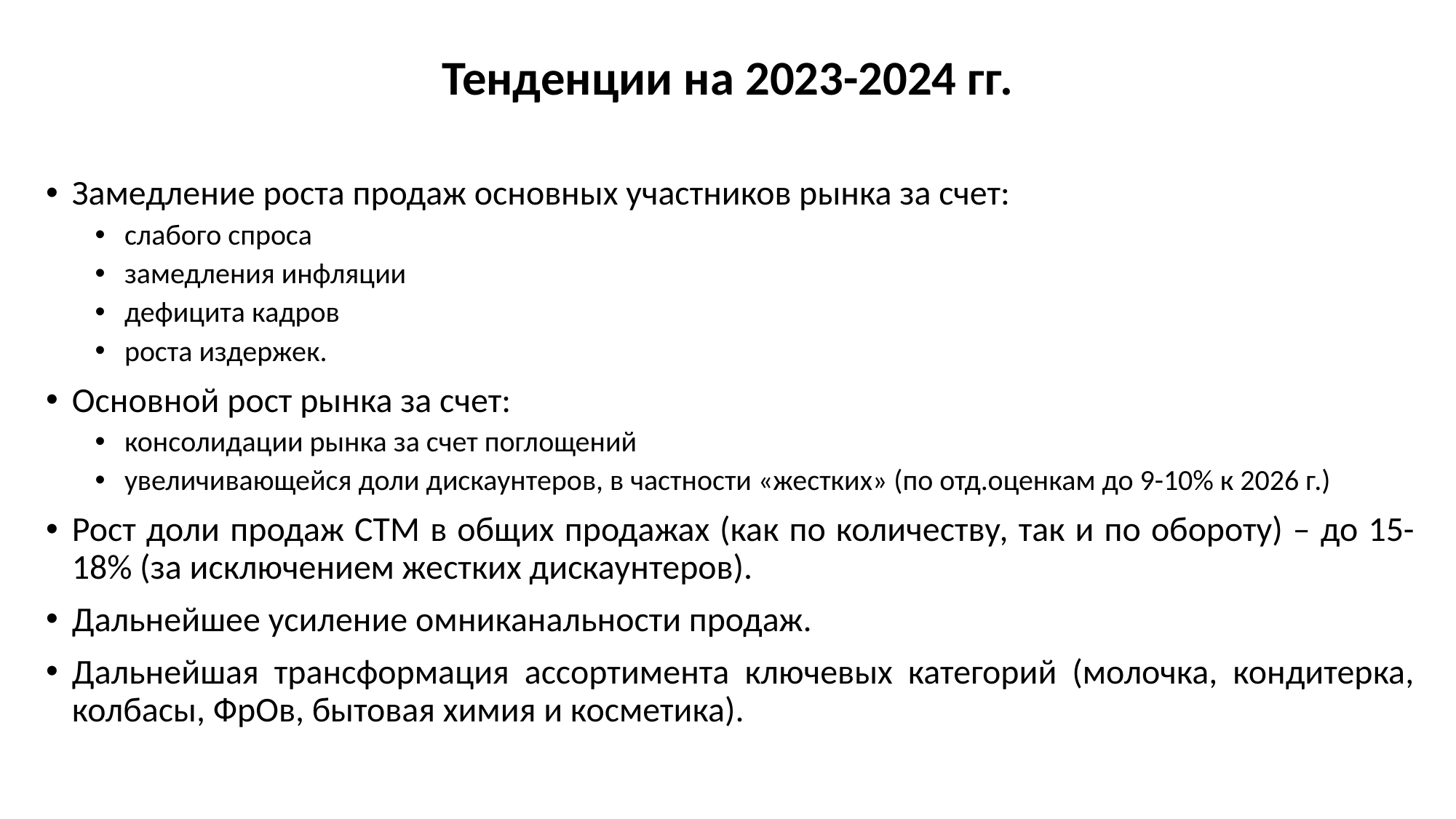

# Тенденции на 2023-2024 гг.
Замедление роста продаж основных участников рынка за счет:
слабого спроса
замедления инфляции
дефицита кадров
роста издержек.
Основной рост рынка за счет:
консолидации рынка за счет поглощений
увеличивающейся доли дискаунтеров, в частности «жестких» (по отд.оценкам до 9-10% к 2026 г.)
Рост доли продаж СТМ в общих продажах (как по количеству, так и по обороту) – до 15-18% (за исключением жестких дискаунтеров).
Дальнейшее усиление омниканальности продаж.
Дальнейшая трансформация ассортимента ключевых категорий (молочка, кондитерка, колбасы, ФрОв, бытовая химия и косметика).